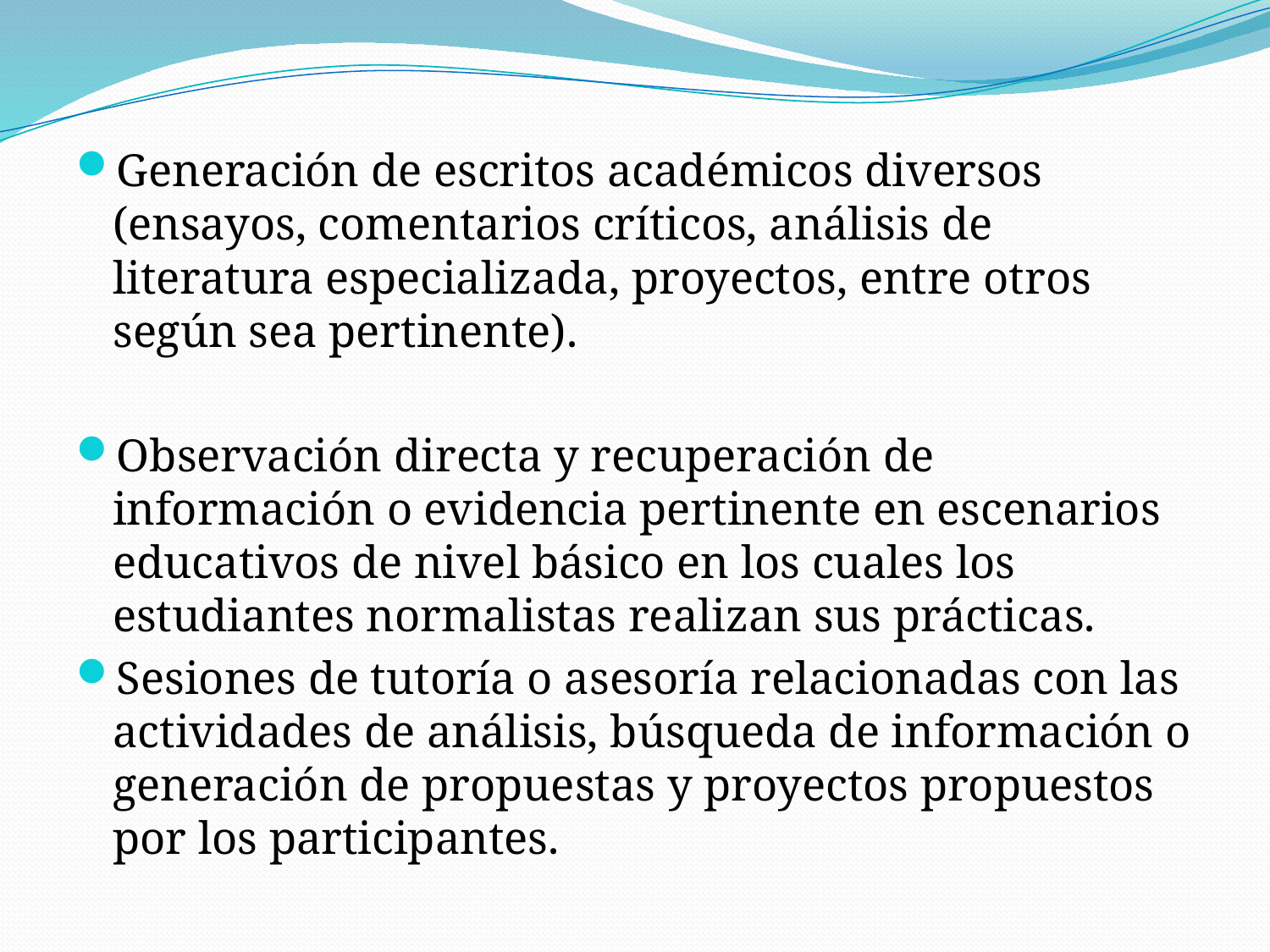

Generación de escritos académicos diversos (ensayos, comentarios críticos, análisis de literatura especializada, proyectos, entre otros según sea pertinente).

Observación directa y recuperación de información o evidencia pertinente en escenarios educativos de nivel básico en los cuales los estudiantes normalistas realizan sus prácticas.
Sesiones de tutoría o asesoría relacionadas con las actividades de análisis, búsqueda de información o generación de propuestas y proyectos propuestos por los participantes.